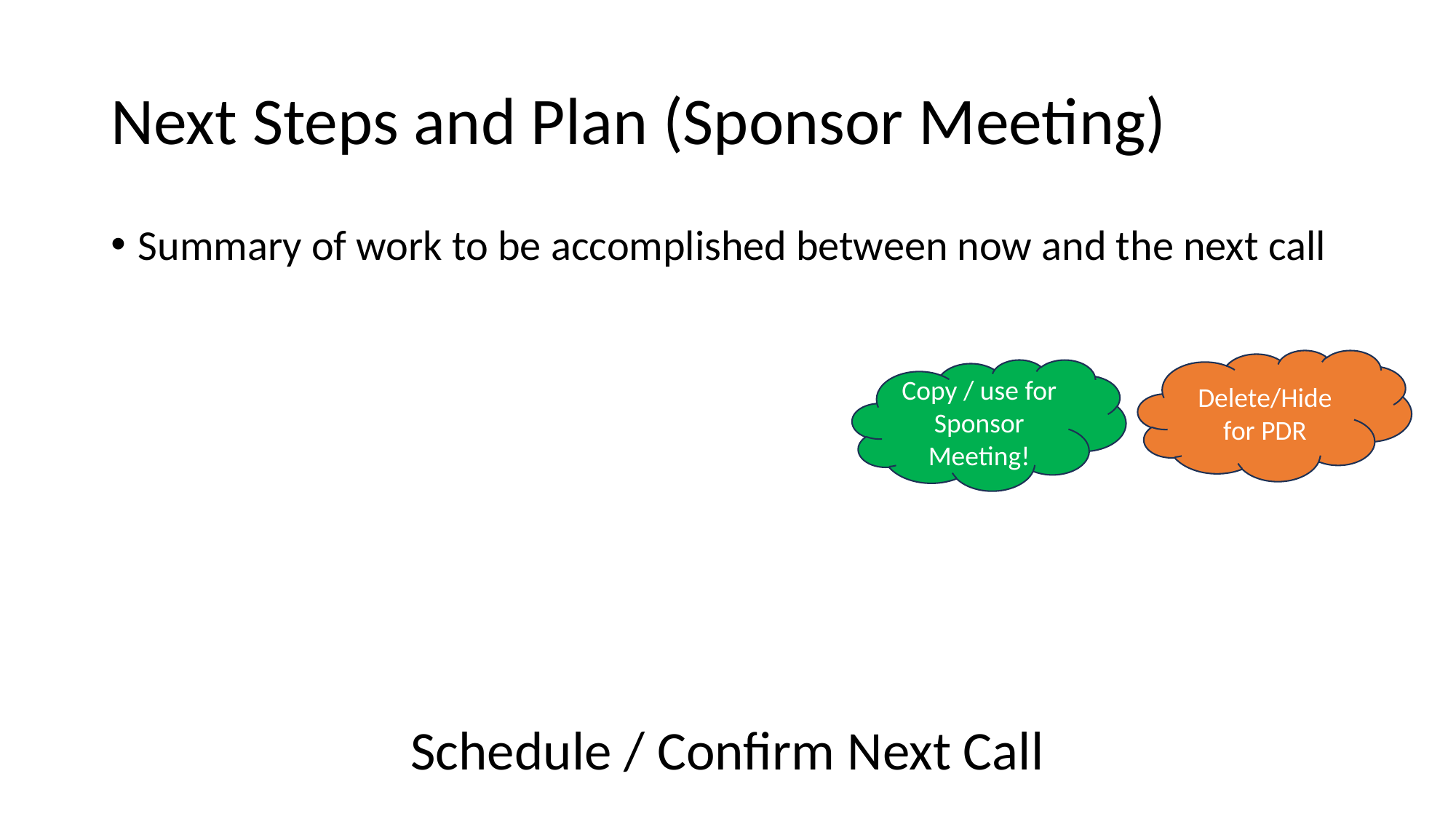

# Next Steps and Plan (Sponsor Meeting)
Summary of work to be accomplished between now and the next call
Delete/Hide for PDR
Copy / use for Sponsor Meeting!
Schedule / Confirm Next Call